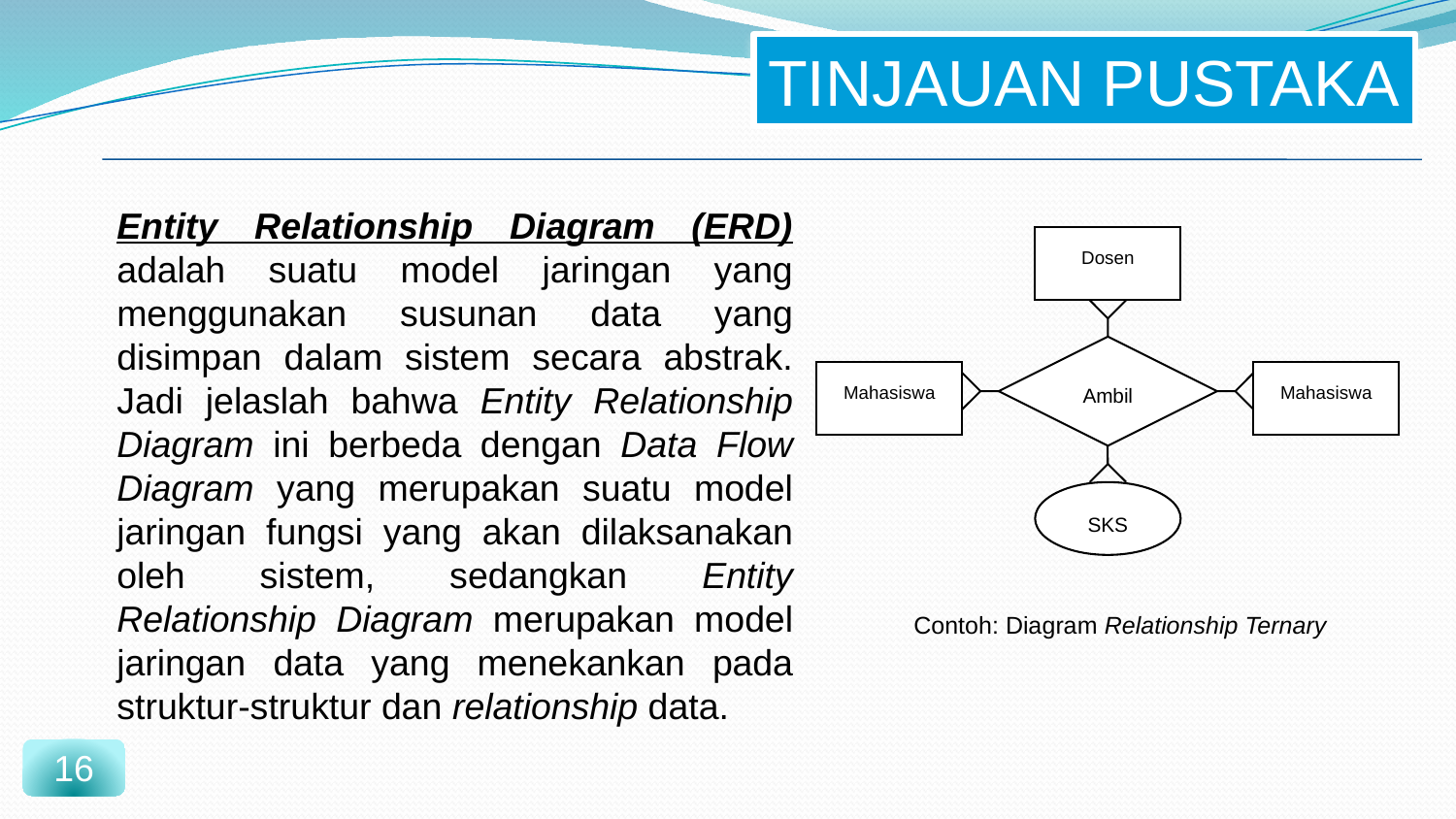

TINJAUAN PUSTAKA
Entity Relationship Diagram (ERD) adalah suatu model jaringan yang menggunakan susunan data yang disimpan dalam sistem secara abstrak. Jadi jelaslah bahwa Entity Relationship Diagram ini berbeda dengan Data Flow Diagram yang merupakan suatu model jaringan fungsi yang akan dilaksanakan oleh sistem, sedangkan Entity Relationship Diagram merupakan model jaringan data yang menekankan pada struktur-struktur dan relationship data.
Dosen

Ambil
Mahasiswa
Mahasiswa

SKS
Contoh: Diagram Relationship Ternary
16